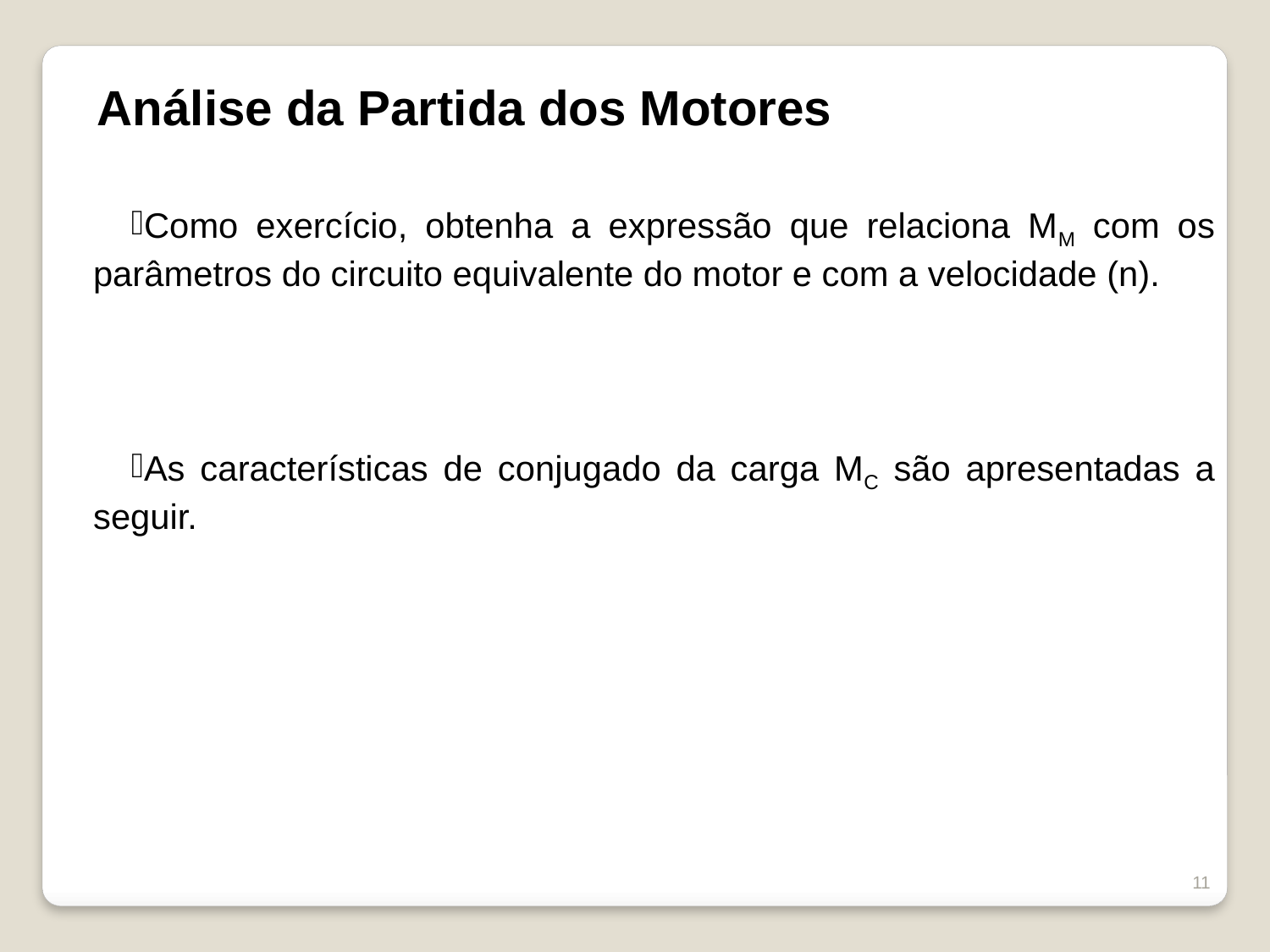

Análise da Partida dos Motores
Como exercício, obtenha a expressão que relaciona MM com os parâmetros do circuito equivalente do motor e com a velocidade (n).
As características de conjugado da carga MC são apresentadas a seguir.
11